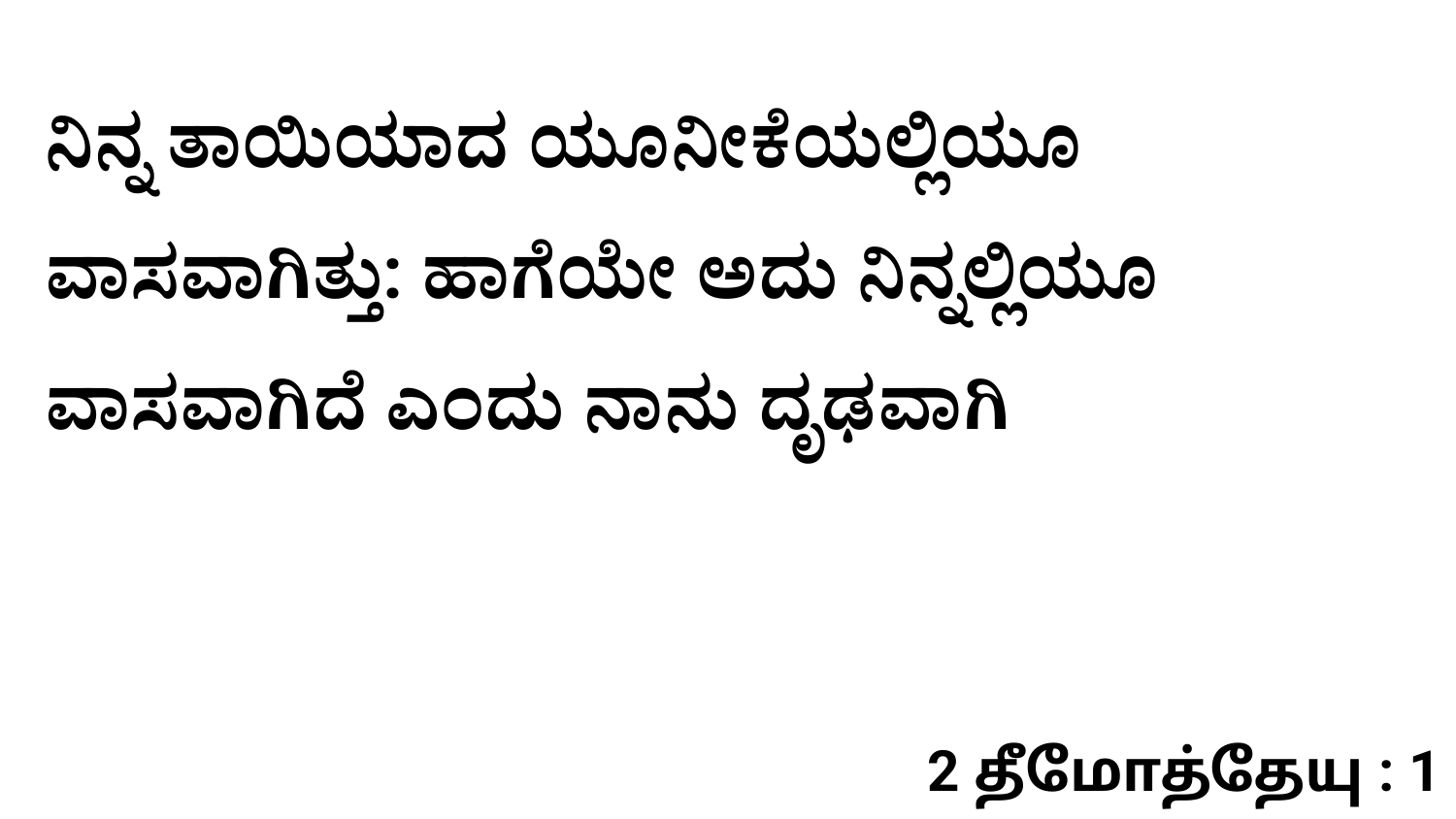

ನಿನ್ನ ತಾಯಿಯಾದ ಯೂನೀಕೆಯಲ್ಲಿಯೂ ವಾಸವಾಗಿತ್ತು: ಹಾಗೆಯೇ ಅದು ನಿನ್ನಲ್ಲಿಯೂ ವಾಸವಾಗಿದೆ ಎಂದು ನಾನು ದೃಢವಾಗಿ
2 தீமோத்தேயு : 1